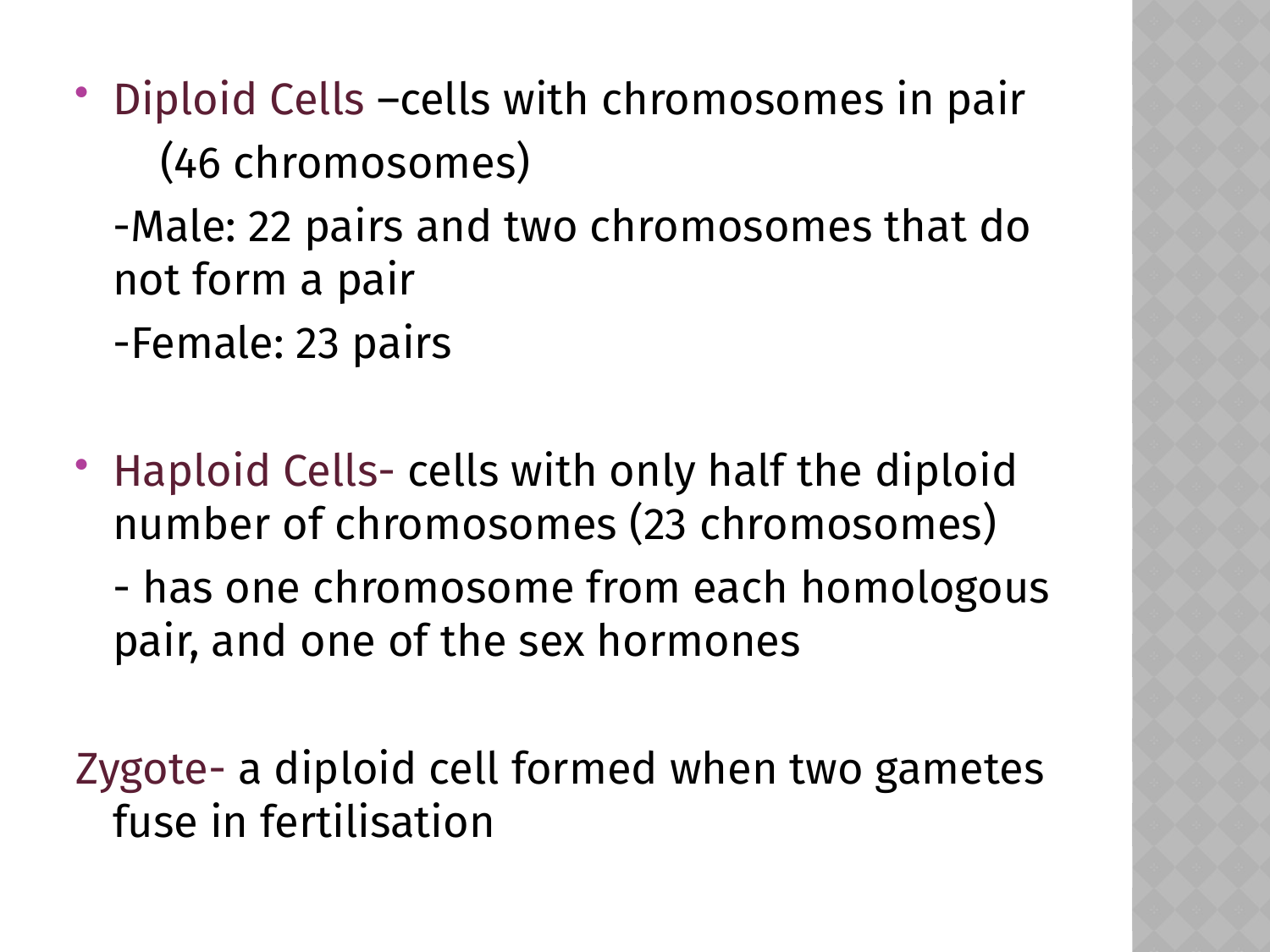

Diploid Cells –cells with chromosomes in pair
			    (46 chromosomes)
	-Male: 22 pairs and two chromosomes that do not form a pair
	-Female: 23 pairs

Haploid Cells- cells with only half the diploid number of chromosomes (23 chromosomes)
	- has one chromosome from each homologous pair, and one of the sex hormones

Zygote- a diploid cell formed when two gametes fuse in fertilisation